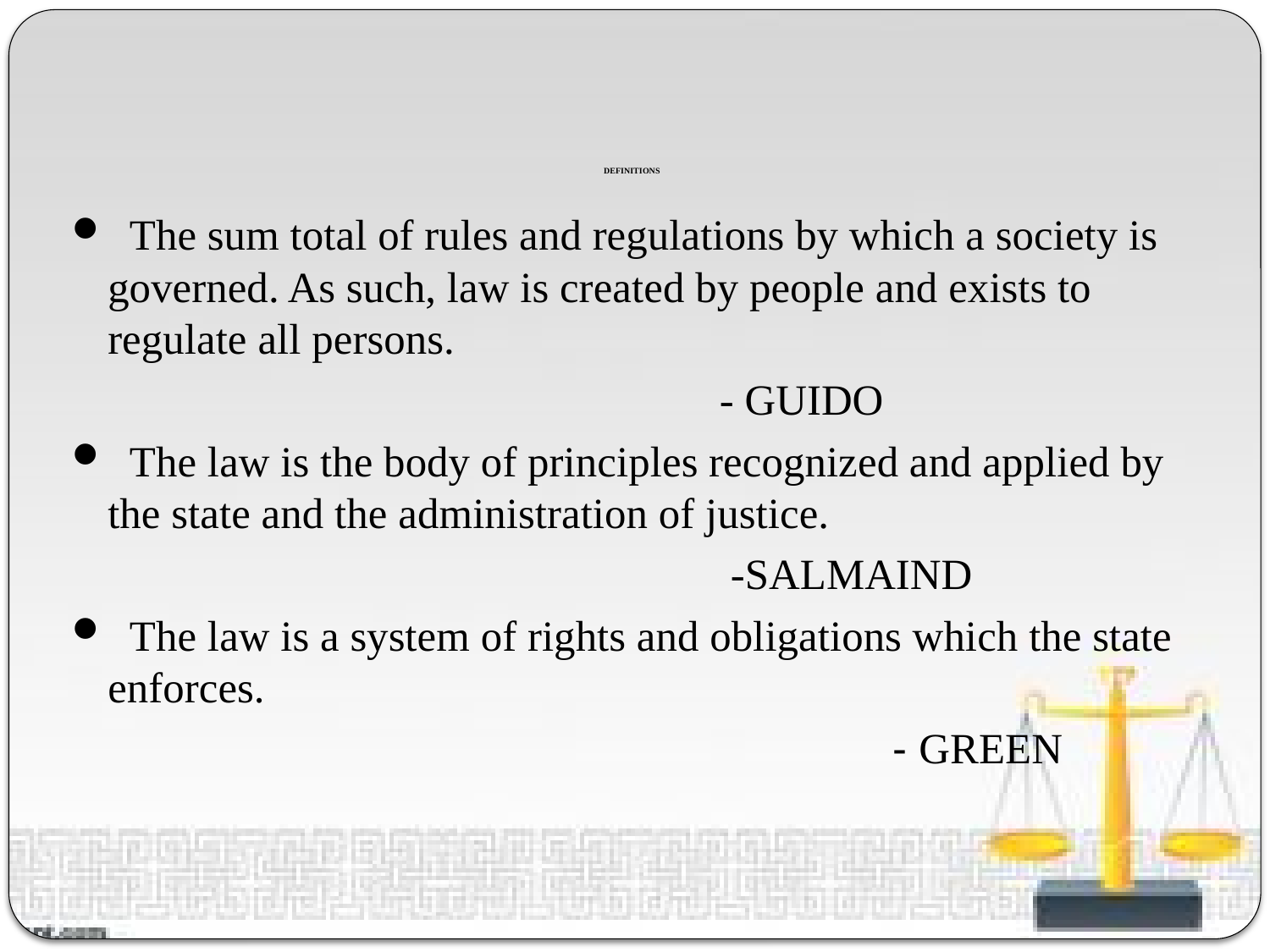

# DEFINITIONS
  The sum total of rules and regulations by which a society is governed. As such, law is created by people and exists to regulate all persons.
                                                            - GUIDO
  The law is the body of principles recognized and applied by the state and the administration of justice.
                                                             -SALMAIND
  The law is a system of rights and obligations which the state enforces.
                                                                    - GREEN